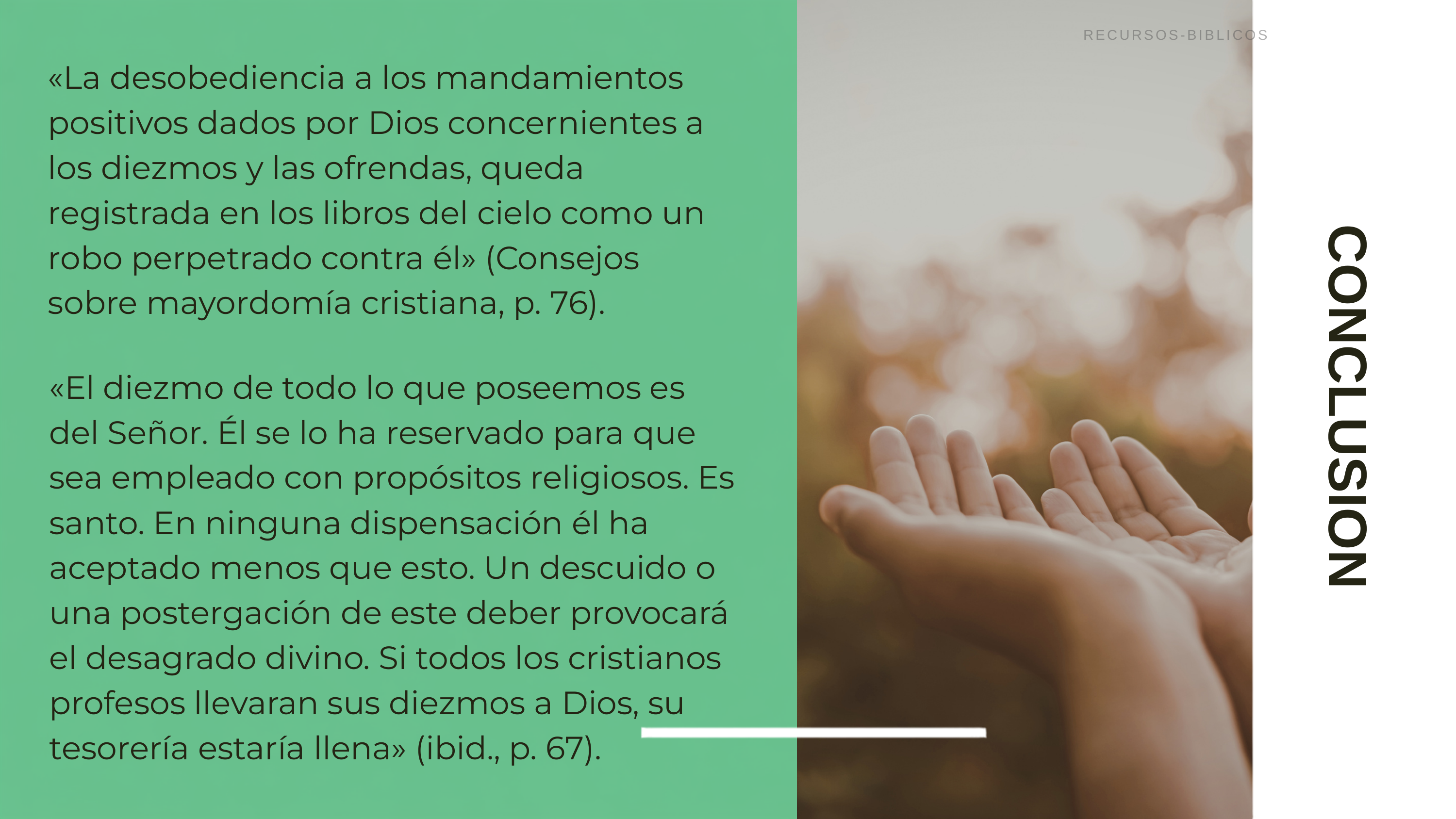

RECURSOS-BIBLICOS.COM
«La desobediencia a los mandamientos positivos dados por Dios concernientes a los diezmos y las ofrendas, queda registrada en los libros del cielo como un robo perpetrado contra él» (Consejos sobre mayordomía cristiana, p. 76).
«El diezmo de todo lo que poseemos es del Señor. Él se lo ha reservado para que sea empleado con propósitos religiosos. Es santo. En ninguna dispensación él ha aceptado menos que esto. Un descuido o una postergación de este deber provocará el desagrado divino. Si todos los cristianos profesos llevaran sus diezmos a Dios, su tesorería estaría llena» (ibid., p. 67).
CONCLUSION